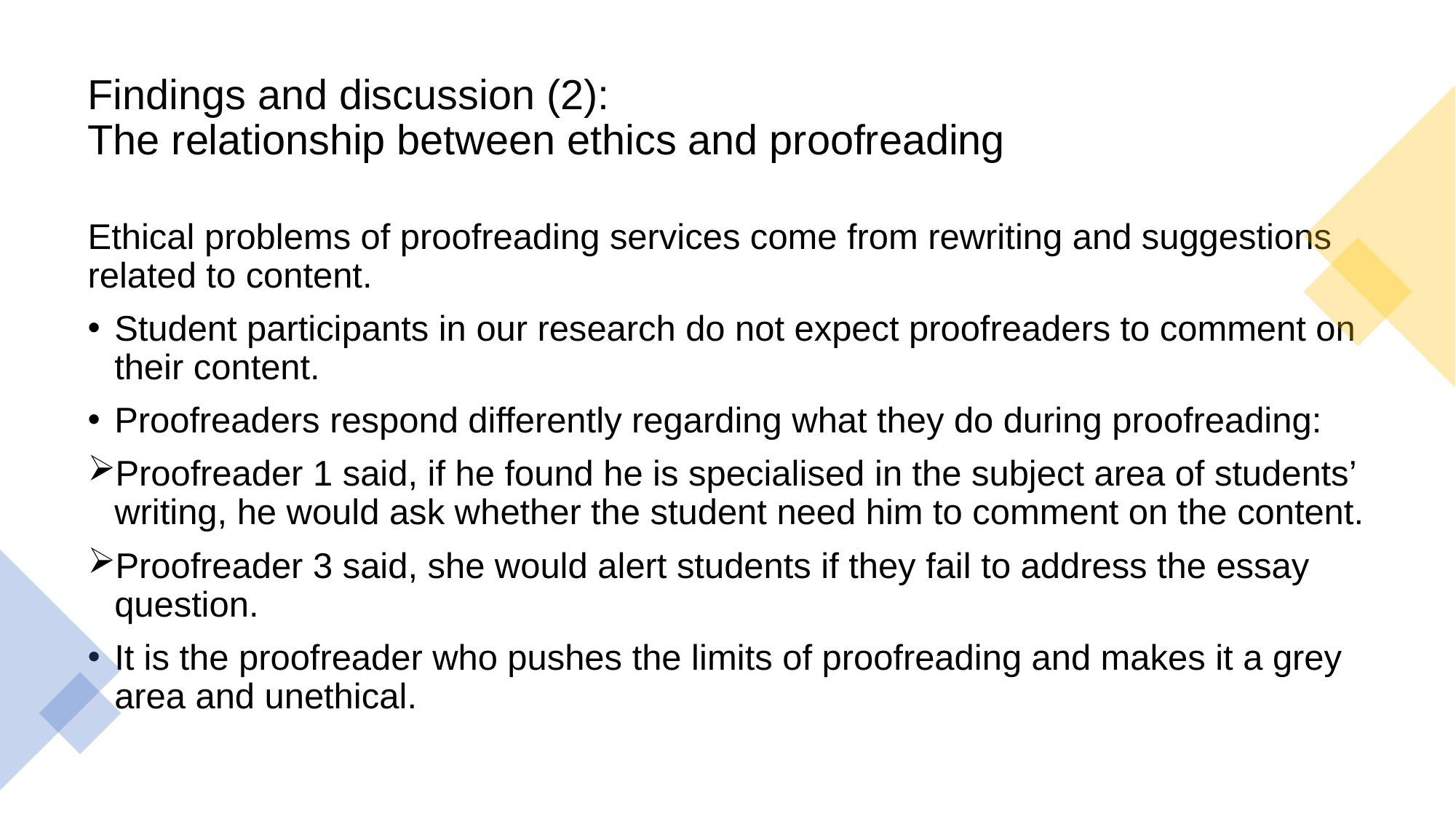

# Findings and discussion (2): The relationship between ethics and proofreading

Ethical problems of proofreading services come from rewriting and suggestions related to content.
Student participants in our research do not expect proofreaders to comment on their content.
Proofreaders respond differently regarding what they do during proofreading:
Proofreader 1 said, if he found he is specialised in the subject area of students’ writing, he would ask whether the student need him to comment on the content.
Proofreader 3 said, she would alert students if they fail to address the essay question.
It is the proofreader who pushes the limits of proofreading and makes it a grey area and unethical.